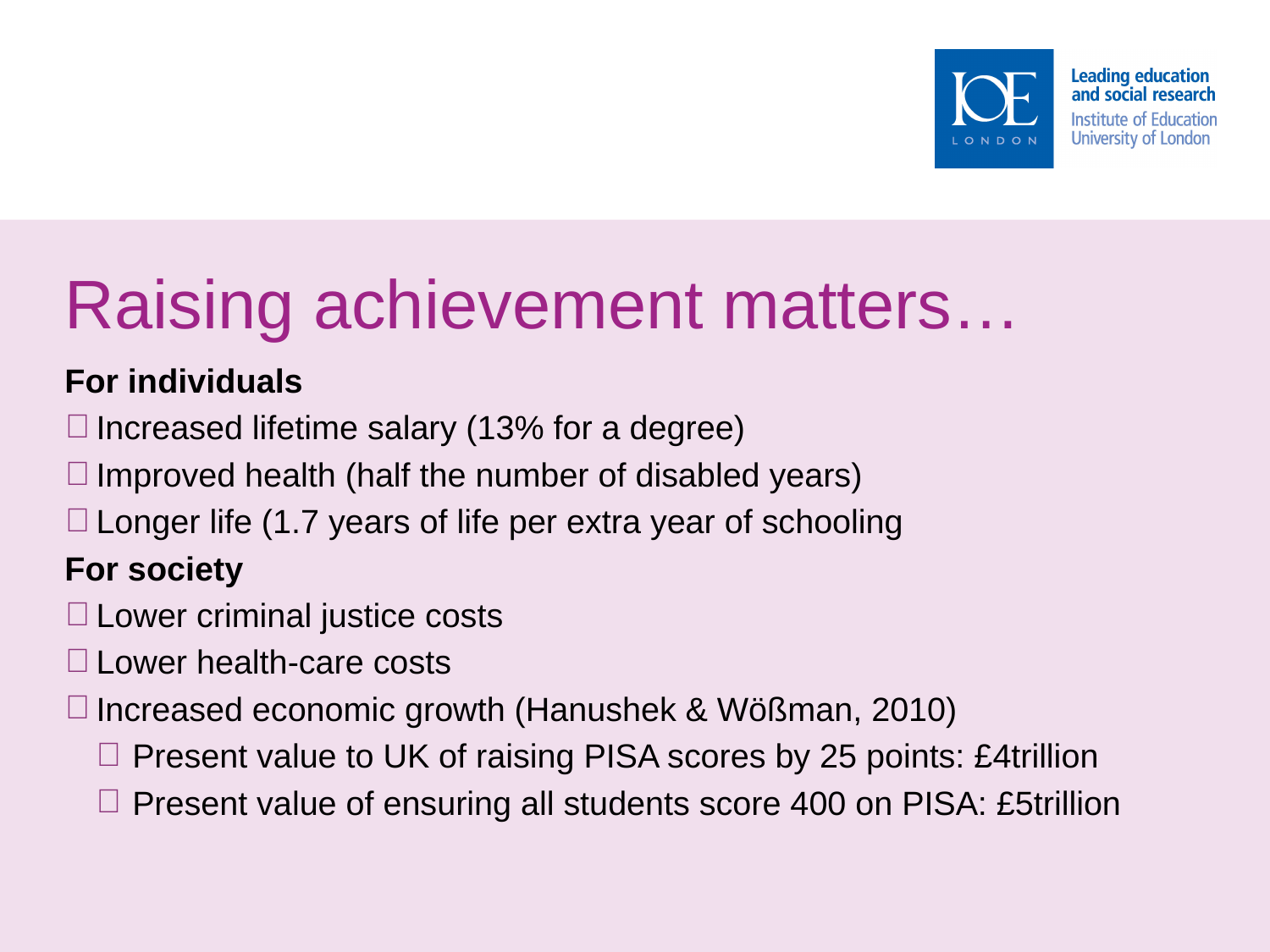

# Raising achievement matters…
For individuals
Increased lifetime salary (13% for a degree)
Improved health (half the number of disabled years)
Longer life (1.7 years of life per extra year of schooling
For society
Lower criminal justice costs
Lower health-care costs
Increased economic growth (Hanushek & Wößman, 2010)
Present value to UK of raising PISA scores by 25 points: £4trillion
Present value of ensuring all students score 400 on PISA: £5trillion